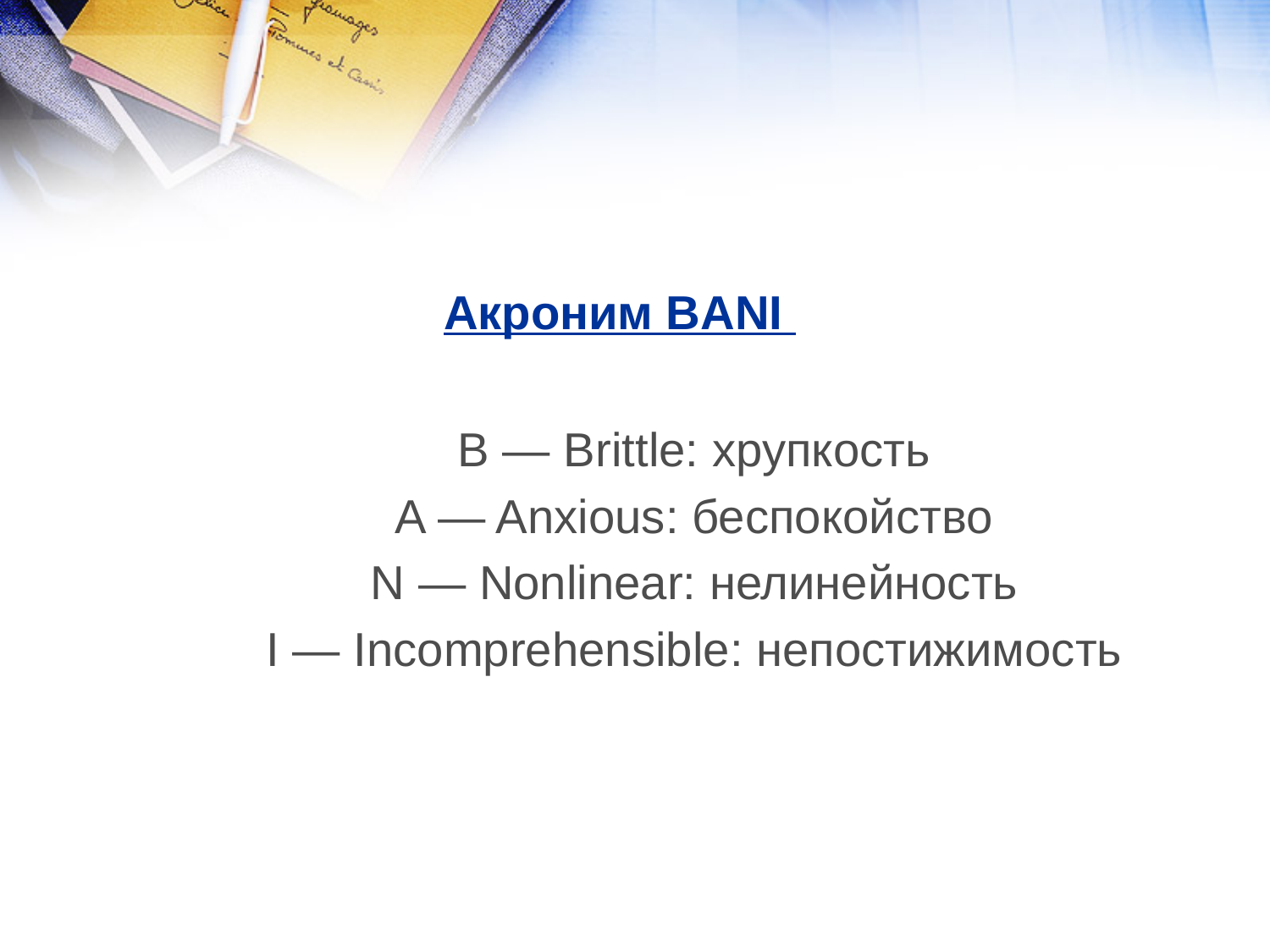

# Акроним BANI

B — Brittle: хрупкость
A — Anxious: беспокойство
N — Nonlinear: нелинейность
I — Incomprehensible: непостижимость
14